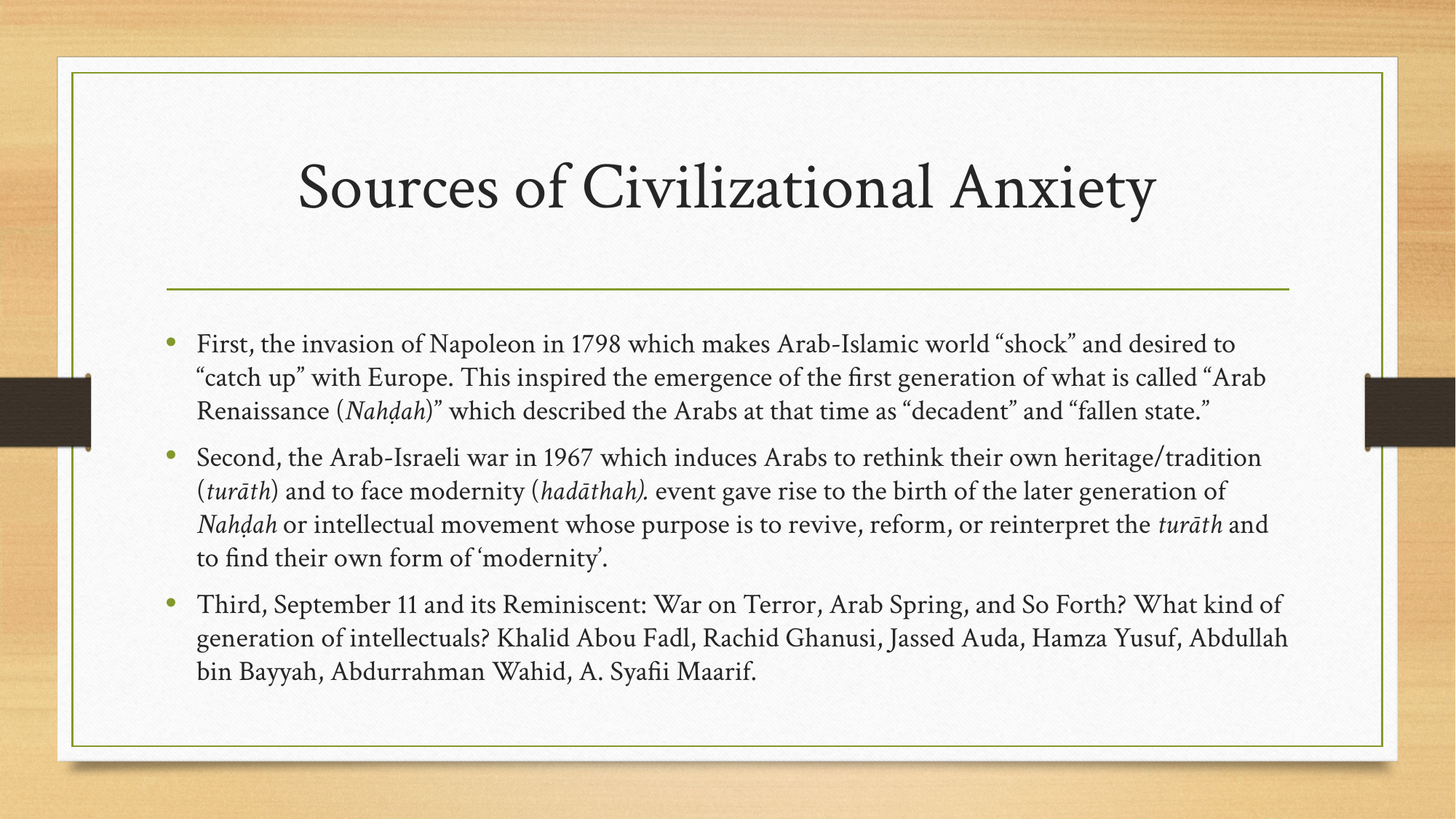

# Sources of Civilizational Anxiety

First, the invasion of Napoleon in 1798 which makes Arab-Islamic world “shock” and desired to “catch up” with Europe. This inspired the emergence of the first generation of what is called “Arab Renaissance (Nahḍah)” which described the Arabs at that time as “decadent” and “fallen state.”
Second, the Arab-Israeli war in 1967 which induces Arabs to rethink their own heritage/tradition (turāth) and to face modernity (hadāthah). event gave rise to the birth of the later generation of Nahḍah or intellectual movement whose purpose is to revive, reform, or reinterpret the turāth and to find their own form of ‘modernity’.
Third, September 11 and its Reminiscent: War on Terror, Arab Spring, and So Forth? What kind of generation of intellectuals? Khalid Abou Fadl, Rachid Ghanusi, Jassed Auda, Hamza Yusuf, Abdullah bin Bayyah, Abdurrahman Wahid, A. Syafii Maarif.